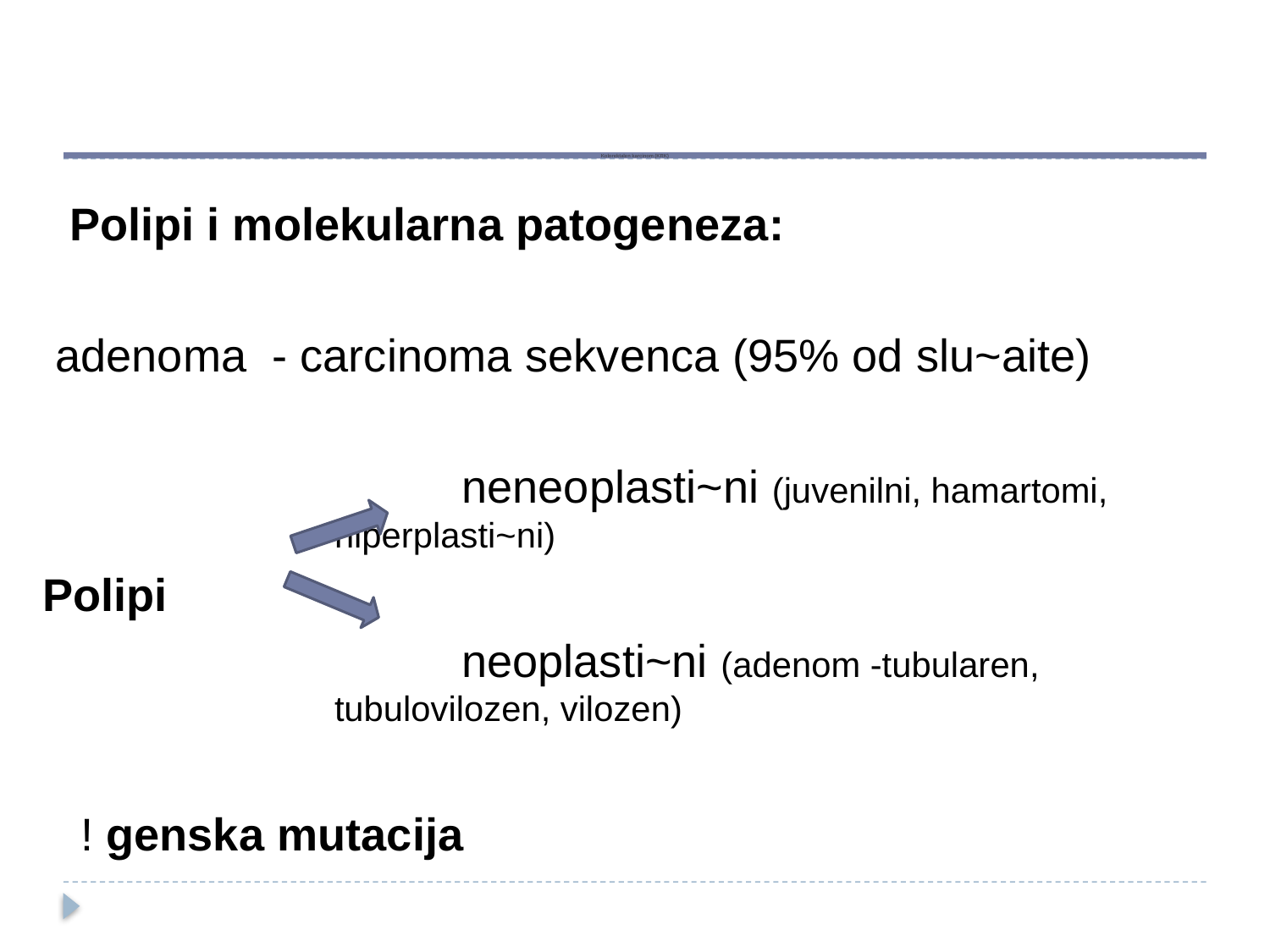

# Kolorektalen karcinom (KRK)
  Polipi i molekularna patogeneza:

 adenoma  - carcinoma sekvenca (95% od slu~aite)

  				neneoplasti~ni (juvenilni, hamartomi, 			hiperplasti~ni)
Polipi
				neoplasti~ni (adenom -tubularen, 				tubulovilozen, vilozen)

   ! genska mutacija